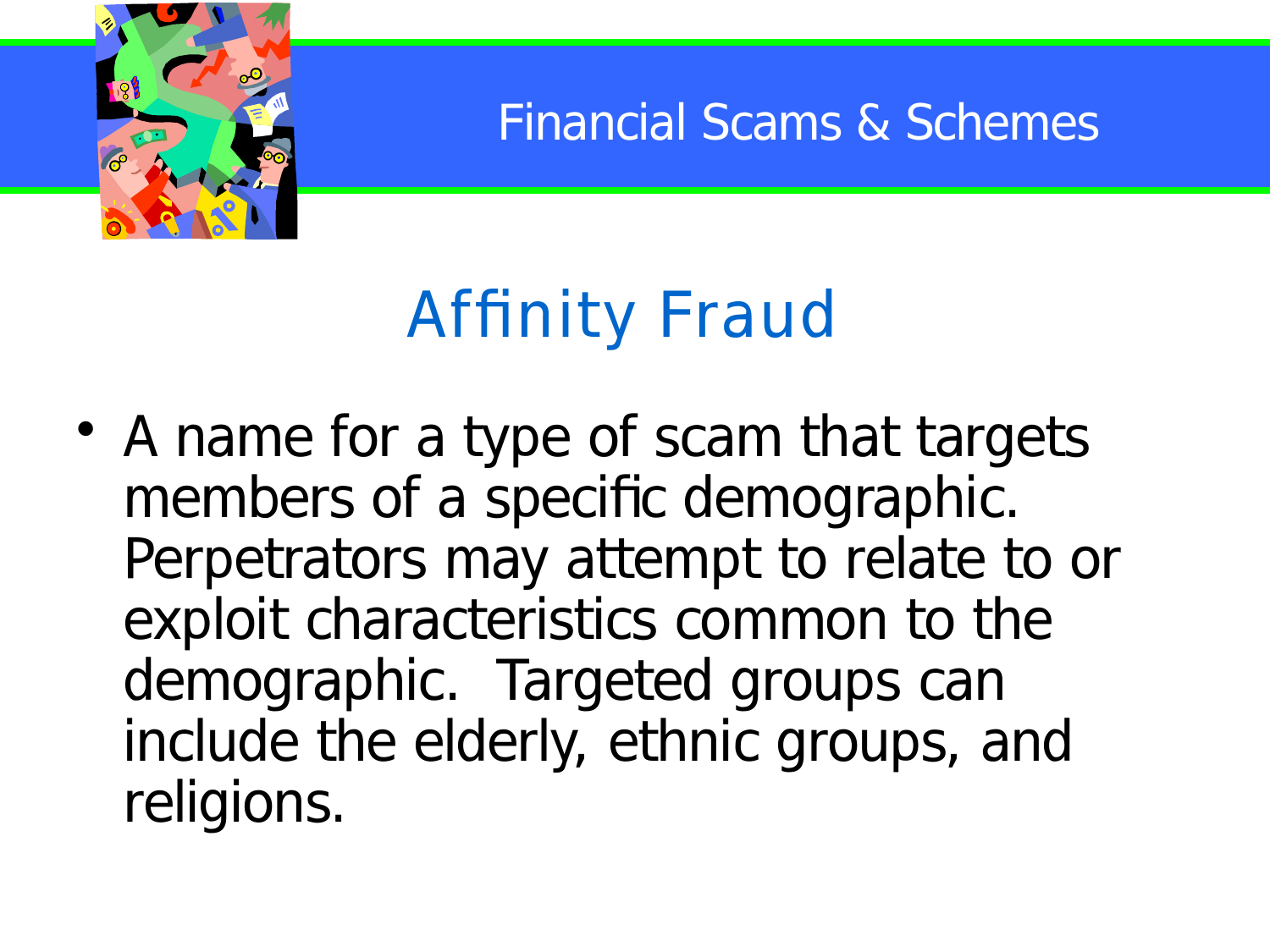

# Affinity Fraud
A name for a type of scam that targets members of a specific demographic.  Perpetrators may attempt to relate to or exploit characteristics common to the demographic.  Targeted groups can include the elderly, ethnic groups, and religions.